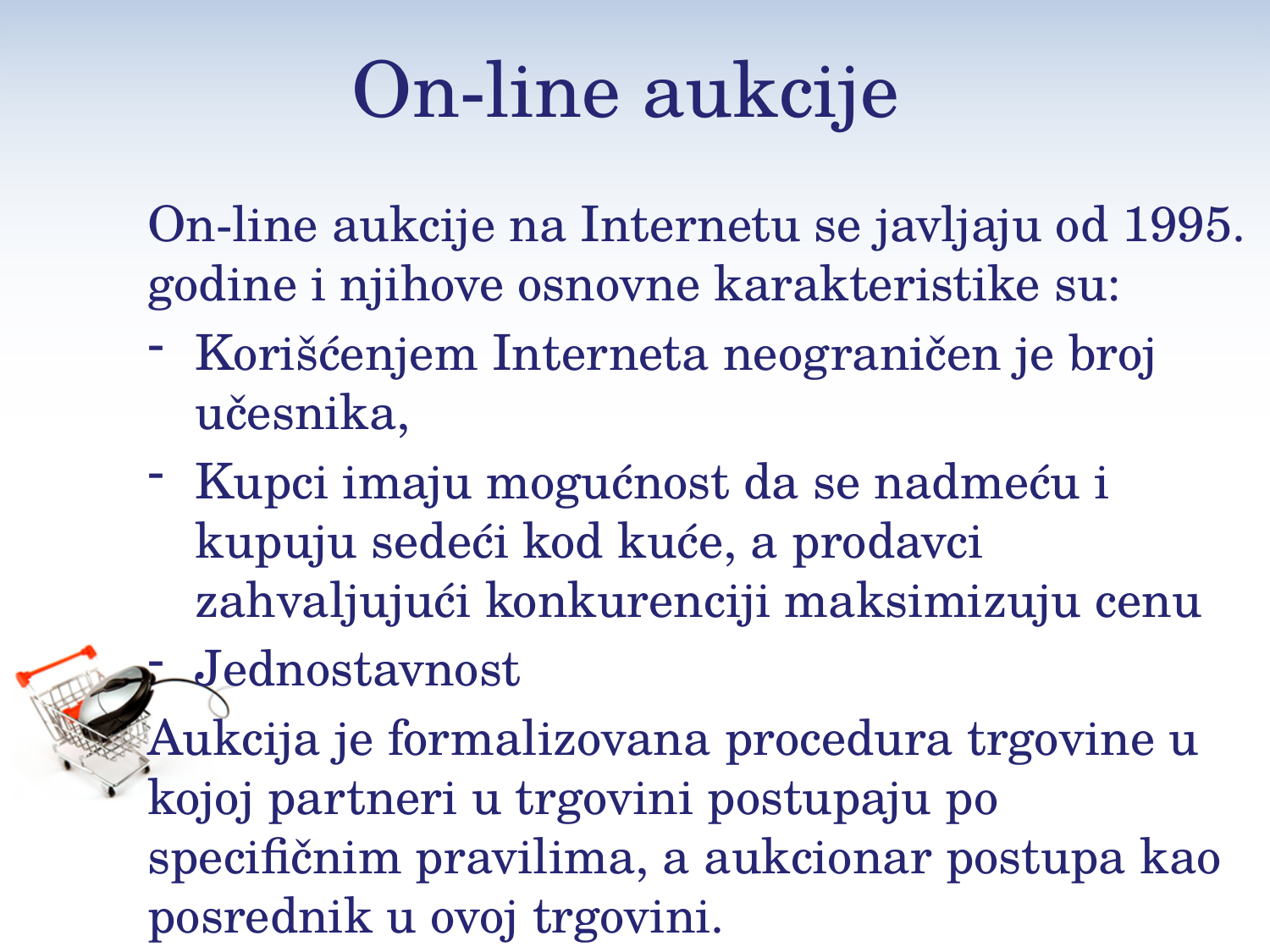

# On-line aukcije
On-line aukcije na Internetu se javljaju od 1995. godine i njihove osnovne karakteristike su:
Korišćenjem Interneta neograničen je broj učesnika,
Kupci imaju mogućnost da se nadmeću i kupuju sedeći kod kuće, a prodavci zahvaljujući konkurenciji maksimizuju cenu
Jednostavnost
Aukcija je formalizovana procedura trgovine u kojoj partneri u trgovini postupaju po specifičnim pravilima, a aukcionar postupa kao posrednik u ovoj trgovini.